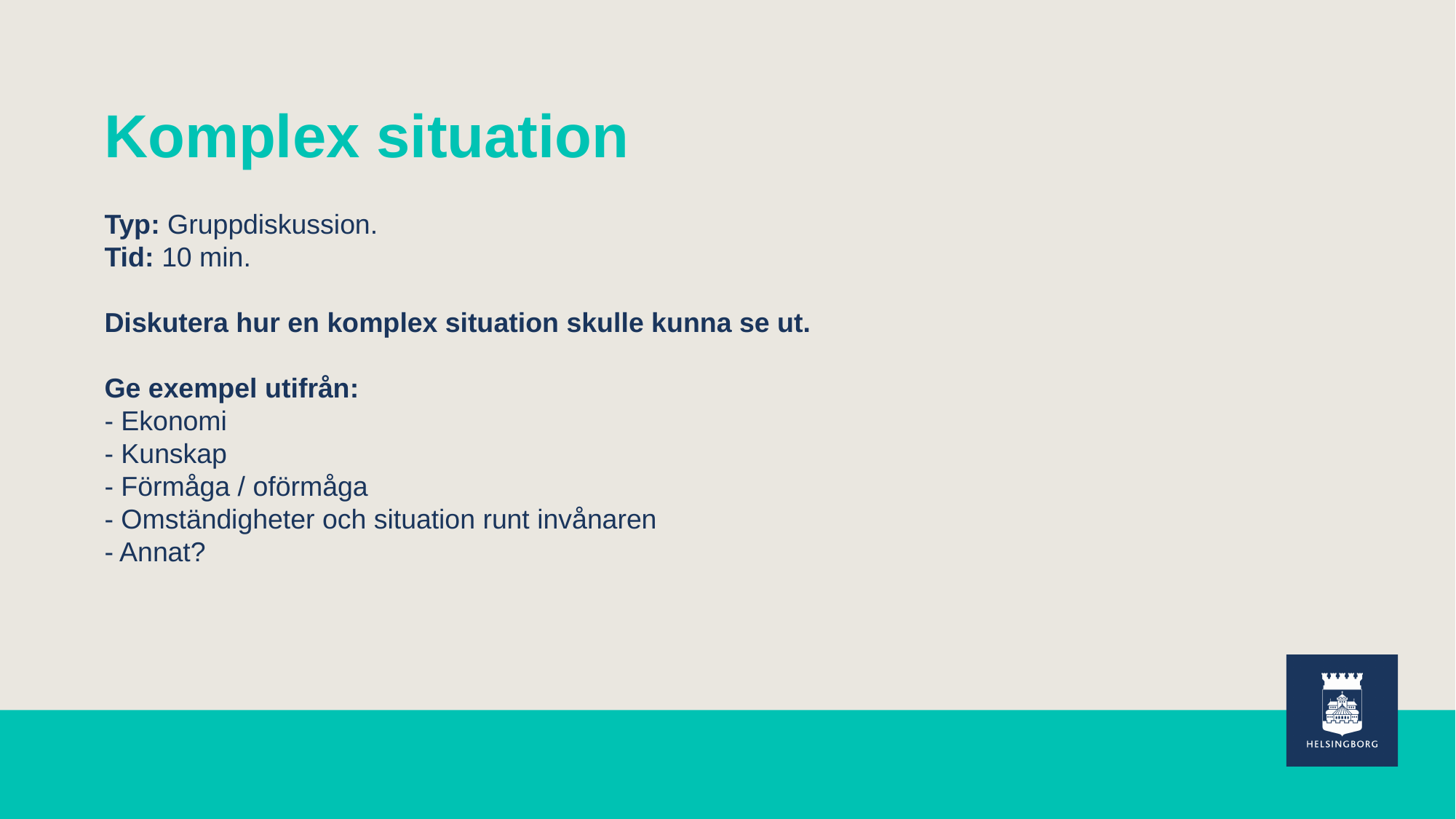

# Komplex situation
Typ: Gruppdiskussion.
Tid: 10 min.
Diskutera hur en komplex situation skulle kunna se ut.
Ge exempel utifrån:
- Ekonomi
- Kunskap
- Förmåga / oförmåga
- Omständigheter och situation runt invånaren
- Annat?